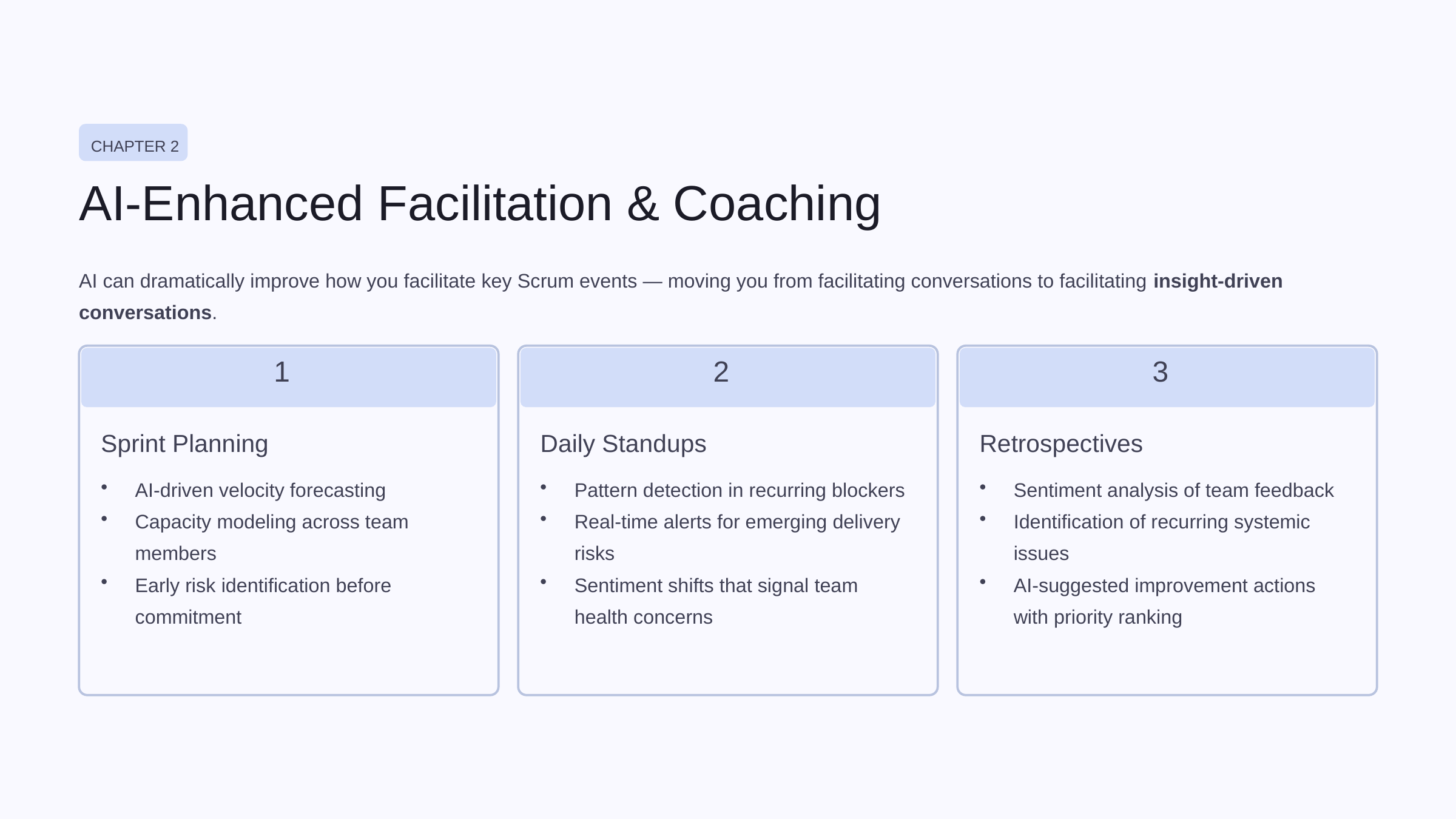

CHAPTER 2
AI-Enhanced Facilitation & Coaching
AI can dramatically improve how you facilitate key Scrum events — moving you from facilitating conversations to facilitating insight-driven conversations.

1
2
3
Sprint Planning
Daily Standups
Retrospectives
AI-driven velocity forecasting
Capacity modeling across team members
Early risk identification before commitment
Pattern detection in recurring blockers
Real-time alerts for emerging delivery risks
Sentiment shifts that signal team health concerns
Sentiment analysis of team feedback
Identification of recurring systemic issues
AI-suggested improvement actions with priority ranking